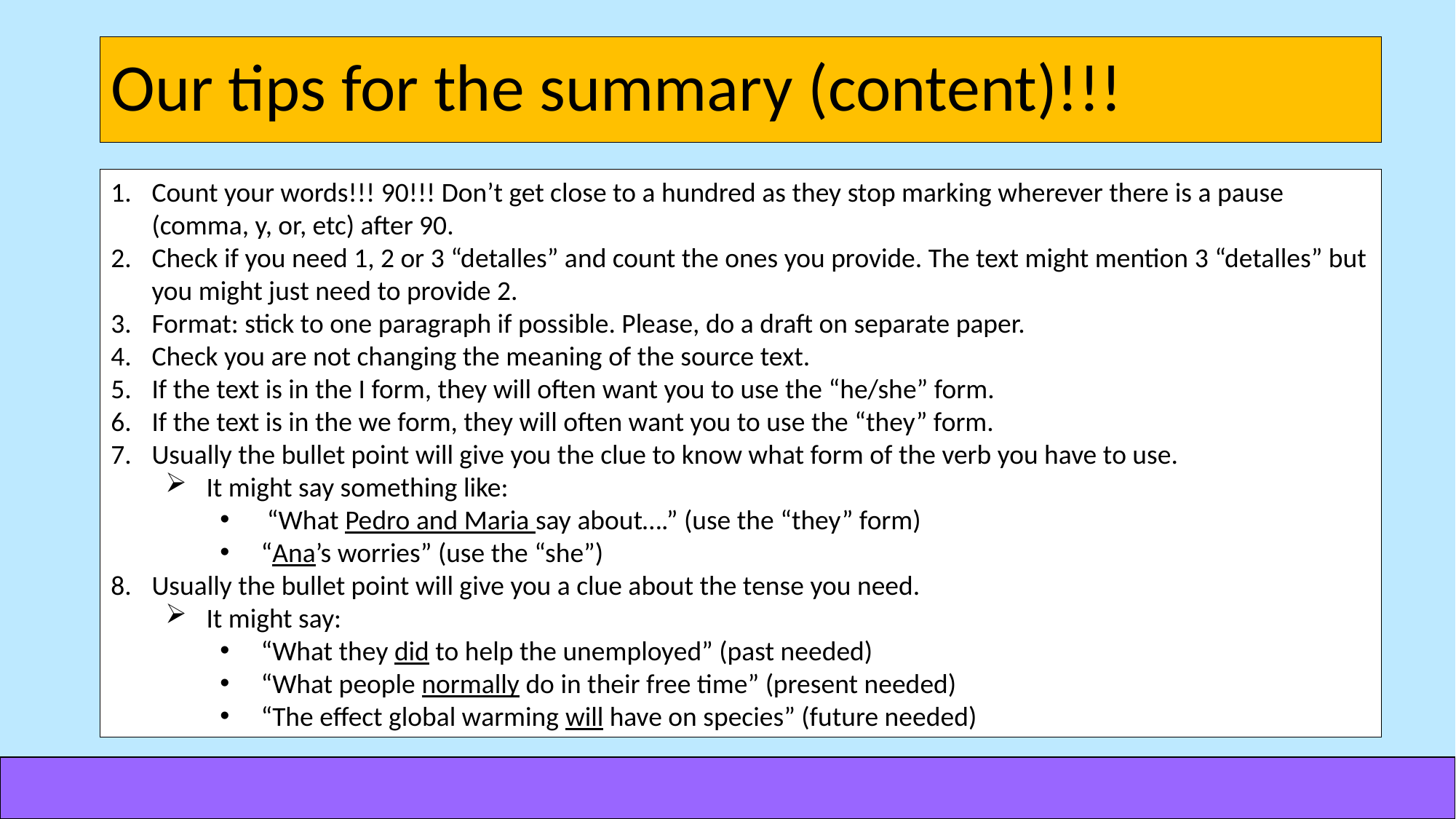

# Our tips for the summary (content)!!!
Count your words!!! 90!!! Don’t get close to a hundred as they stop marking wherever there is a pause (comma, y, or, etc) after 90.
Check if you need 1, 2 or 3 “detalles” and count the ones you provide. The text might mention 3 “detalles” but you might just need to provide 2.
Format: stick to one paragraph if possible. Please, do a draft on separate paper.
Check you are not changing the meaning of the source text.
If the text is in the I form, they will often want you to use the “he/she” form.
If the text is in the we form, they will often want you to use the “they” form.
Usually the bullet point will give you the clue to know what form of the verb you have to use.
It might say something like:
 “What Pedro and Maria say about….” (use the “they” form)
“Ana’s worries” (use the “she”)
Usually the bullet point will give you a clue about the tense you need.
It might say:
“What they did to help the unemployed” (past needed)
“What people normally do in their free time” (present needed)
“The effect global warming will have on species” (future needed)